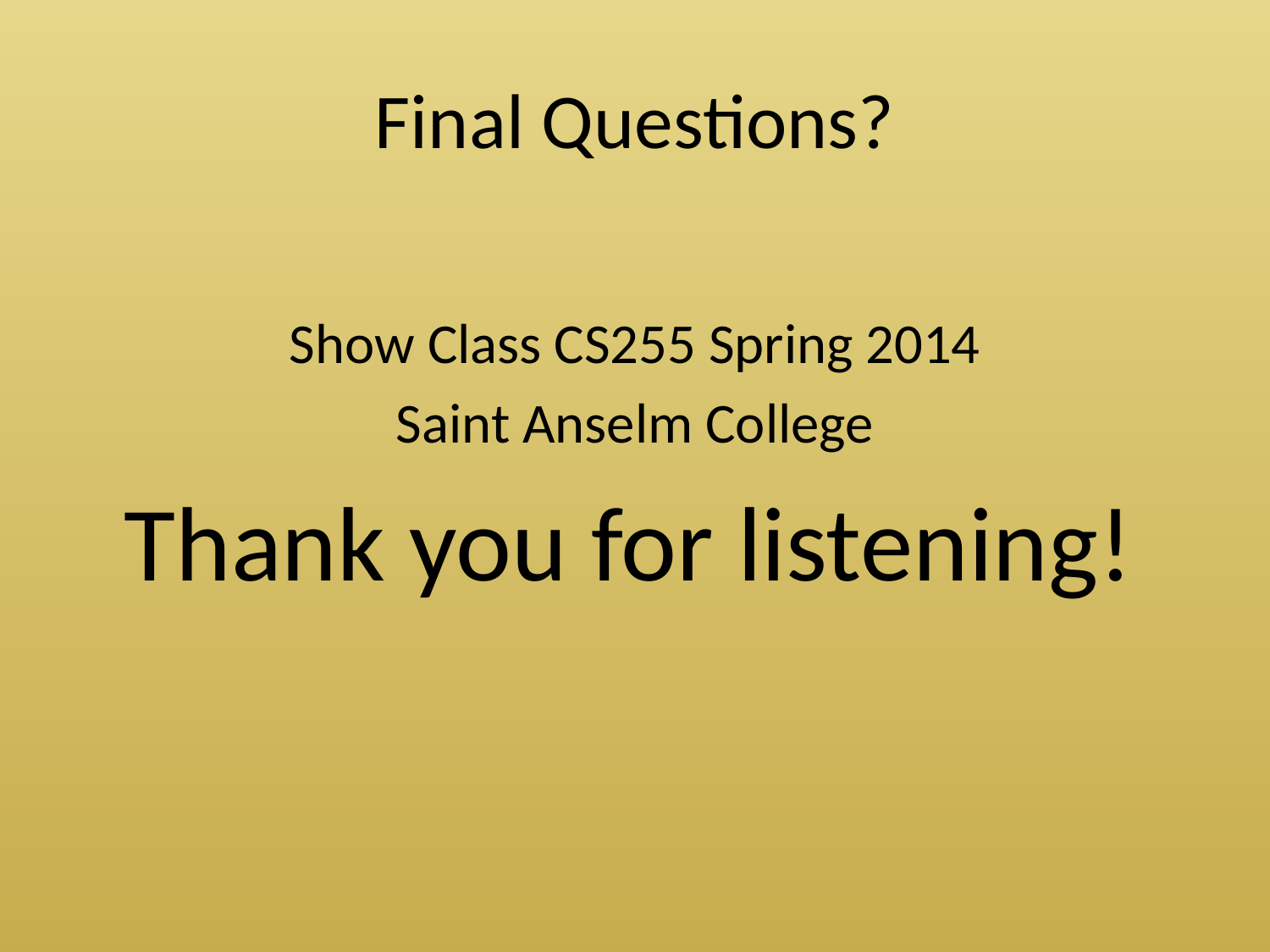

# Final Questions?

Show Class CS255 Spring 2014
Saint Anselm College
  Thank you for listening!